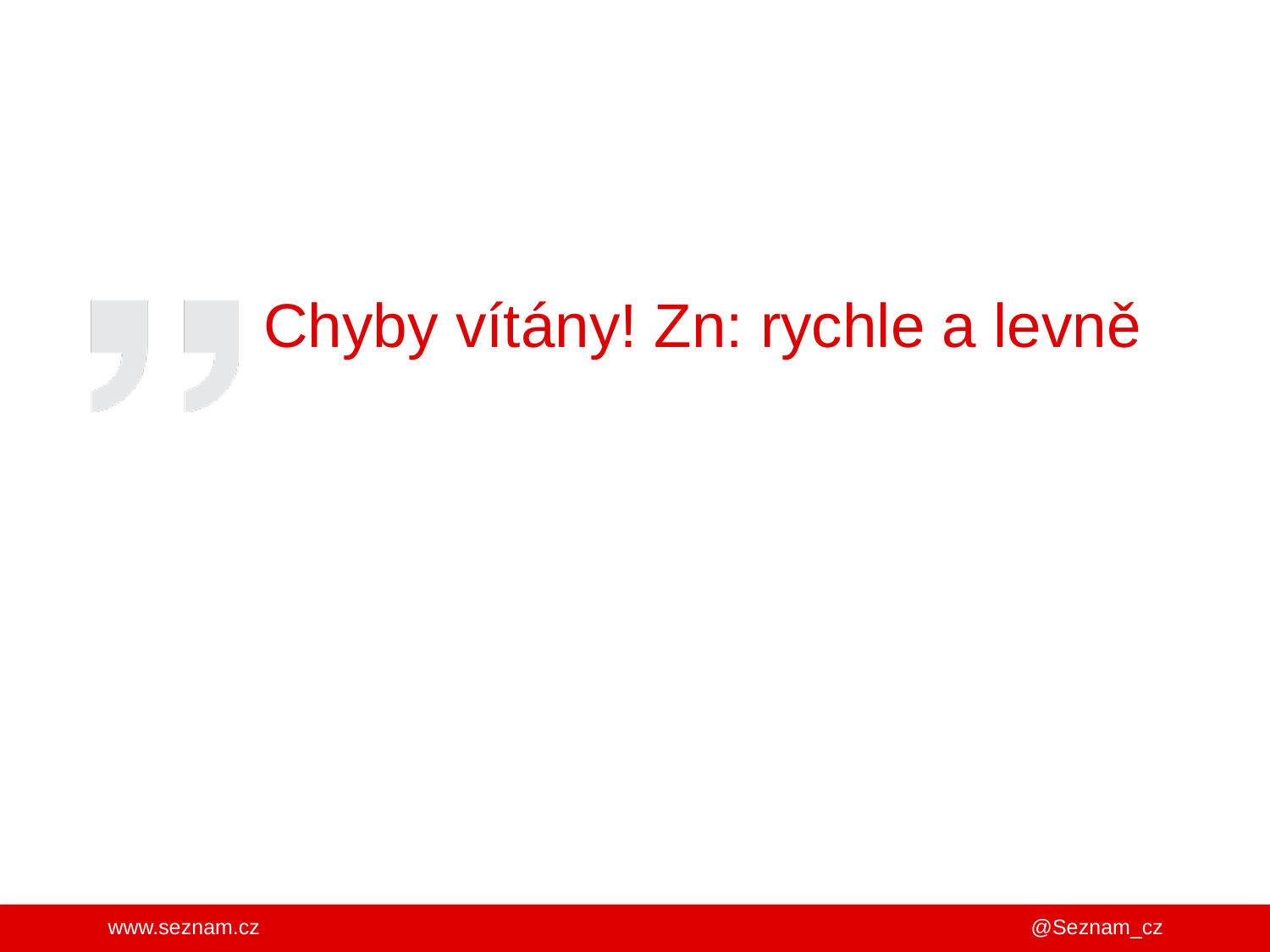

# Chyby vítány! Zn: rychle a levně
@Seznam_cz